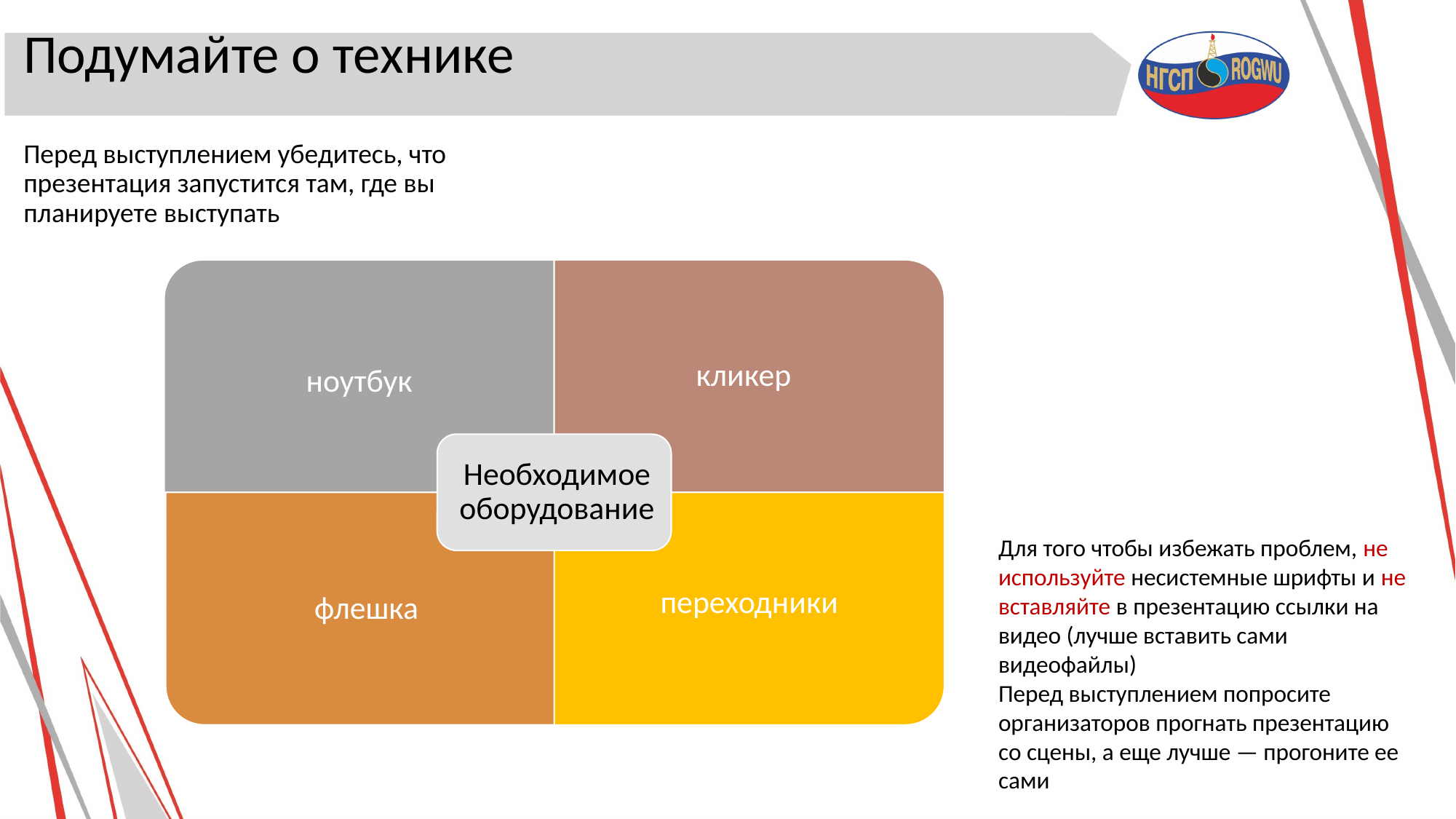

# Подумайте о технике
Перед выступлением убедитесь, что презентация запустится там, где вы планируете выступать
ноутбук
кликер
флешка
переходники
Необходимое оборудование
Для того чтобы избежать проблем, не используйте несистемные шрифты и не вставляйте в презентацию ссылки на видео (лучше вставить сами видеофайлы)
Перед выступлением попросите организаторов прогнать презентацию со сцены, а еще лучше — прогоните ее сами